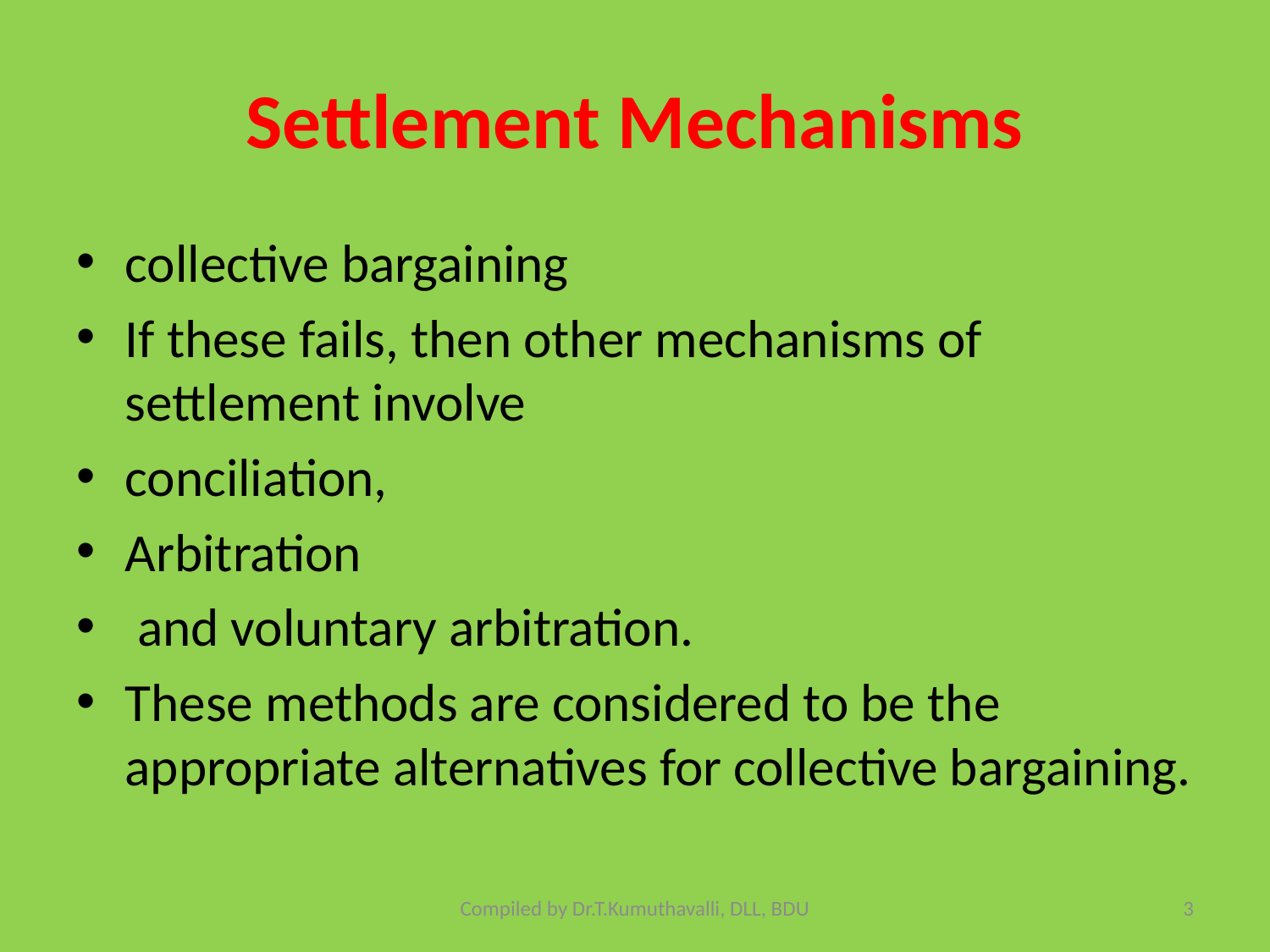

# Settlement Mechanisms
collective bargaining
If these fails, then other mechanisms of settlement involve
conciliation,
Arbitration
 and voluntary arbitration.
These methods are considered to be the appropriate alternatives for collective bargaining.
Compiled by Dr.T.Kumuthavalli, DLL, BDU
3